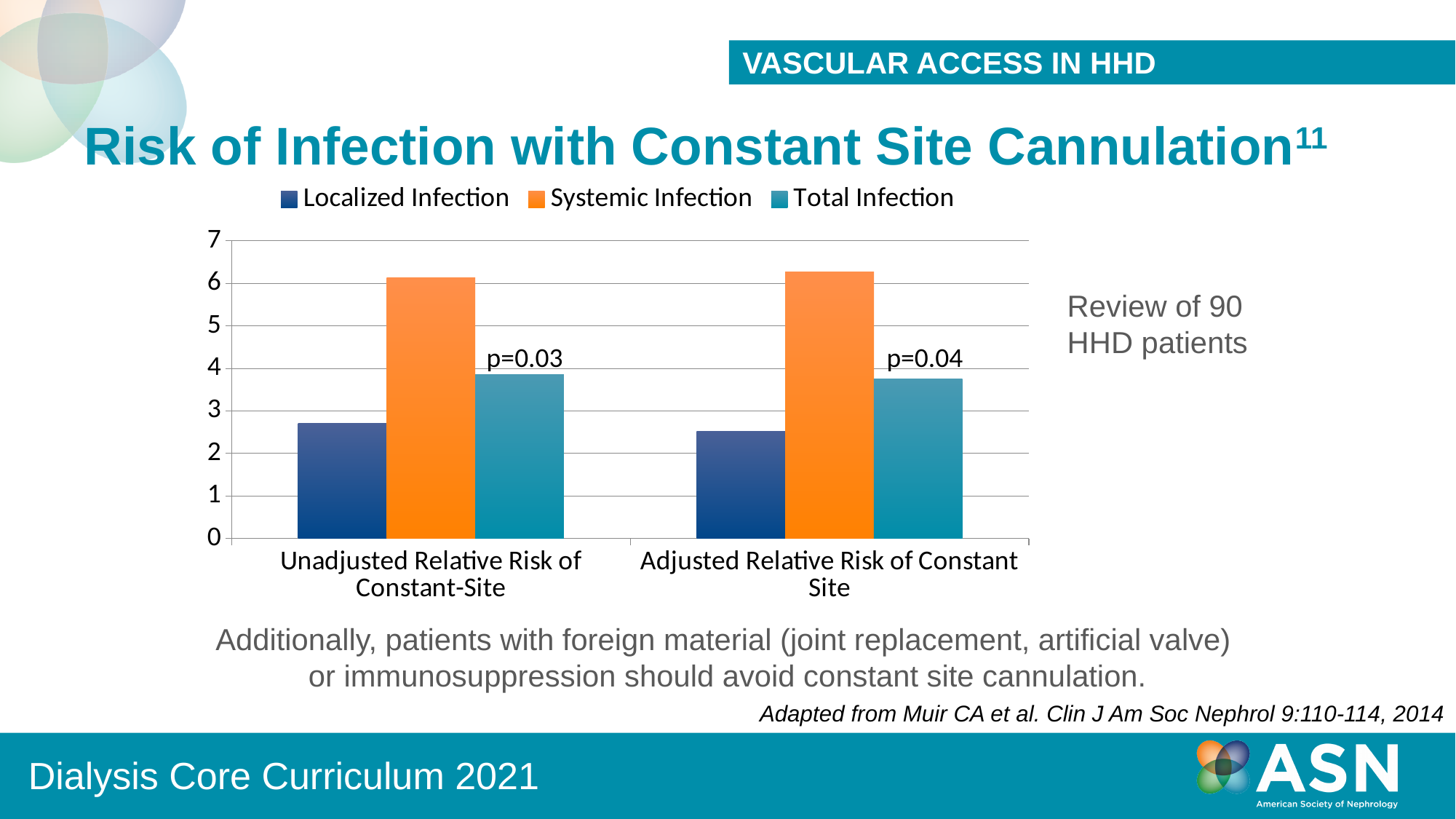

Vascular Access in HHD
# Risk of Infection with Constant Site Cannulation11

### Chart

| Category | Localized Infection | Systemic Infection | Total Infection |
|---|---|---|---|
| Unadjusted Relative Risk of Constant-Site | 2.71 | 6.13 | 3.85 |
| Adjusted Relative Risk of Constant Site | 2.52 | 6.27 | 3.75 |
Review of 90 HHD patients
p=0.03
p=0.04
Additionally, patients with foreign material (joint replacement, artificial valve)
or immunosuppression should avoid constant site cannulation.
Adapted from Muir CA et al. Clin J Am Soc Nephrol 9:110-114, 2014
Dialysis Core Curriculum 2021